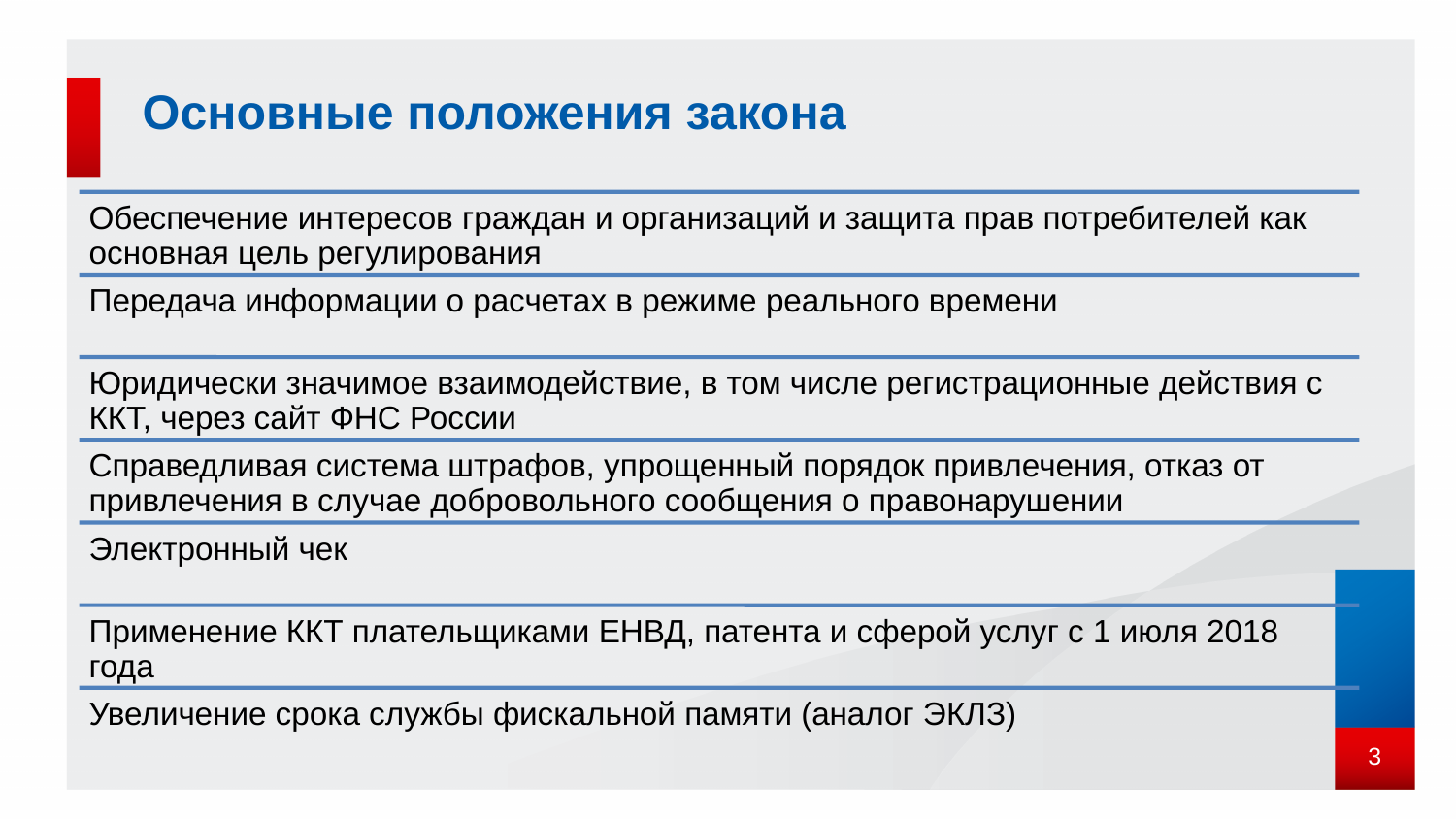

# Основные положения закона
Обеспечение интересов граждан и организаций и защита прав потребителей как основная цель регулирования
Передача информации о расчетах в режиме реального времени
Юридически значимое взаимодействие, в том числе регистрационные действия с ККТ, через сайт ФНС России
Справедливая система штрафов, упрощенный порядок привлечения, отказ от привлечения в случае добровольного сообщения о правонарушении
Электронный чек
Применение ККТ плательщиками ЕНВД, патента и сферой услуг с 1 июля 2018 года
Увеличение срока службы фискальной памяти (аналог ЭКЛЗ)

3